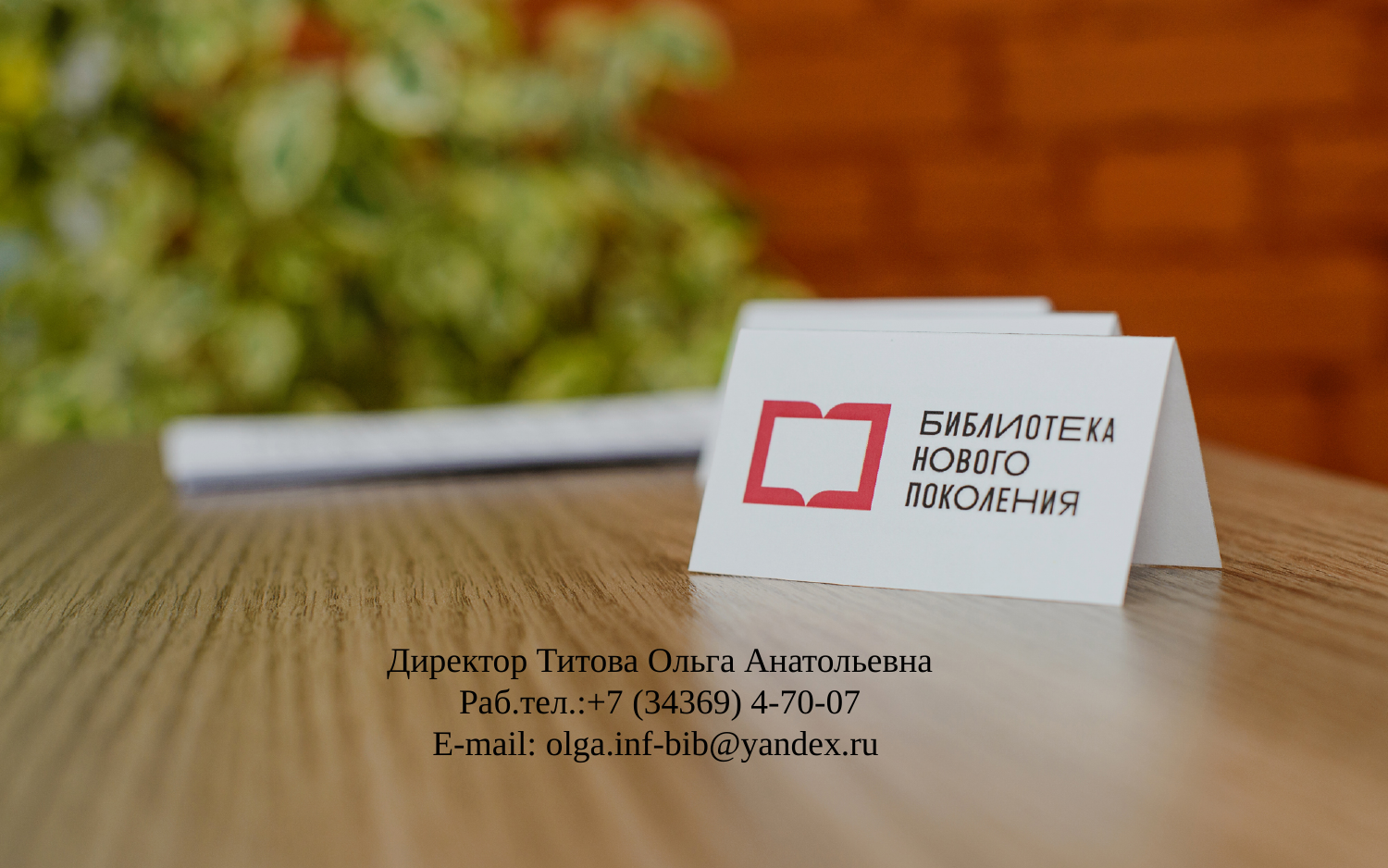

Директор Титова Ольга Анатольевна
Раб.тел.:+7 (34369) 4-70-07
E-mail: olga.inf-bib@yandex.ru